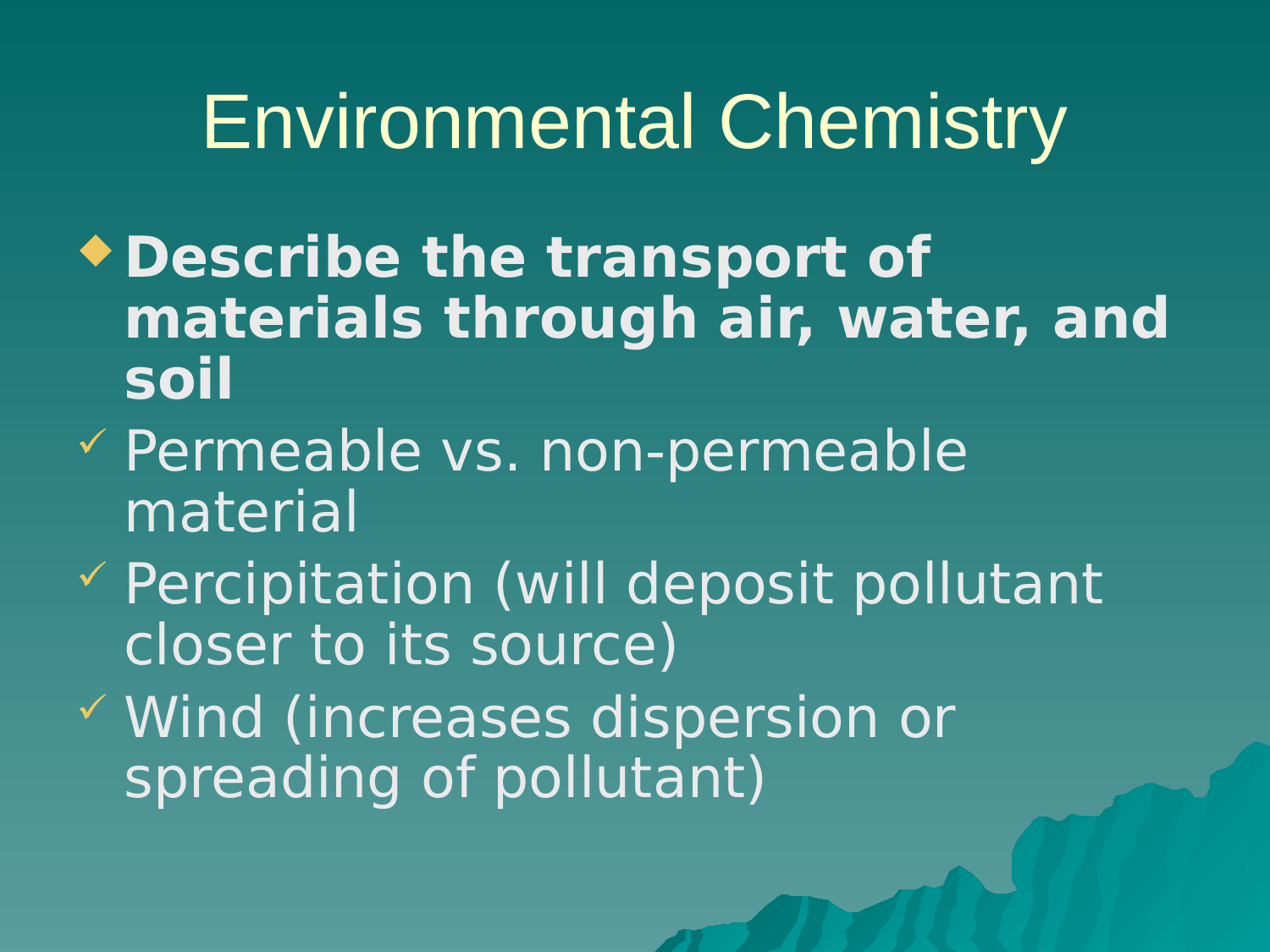

# Environmental Chemistry
Describe the transport of materials through air, water, and soil
Permeable vs. non-permeable material
Percipitation (will deposit pollutant closer to its source)
Wind (increases dispersion or spreading of pollutant)